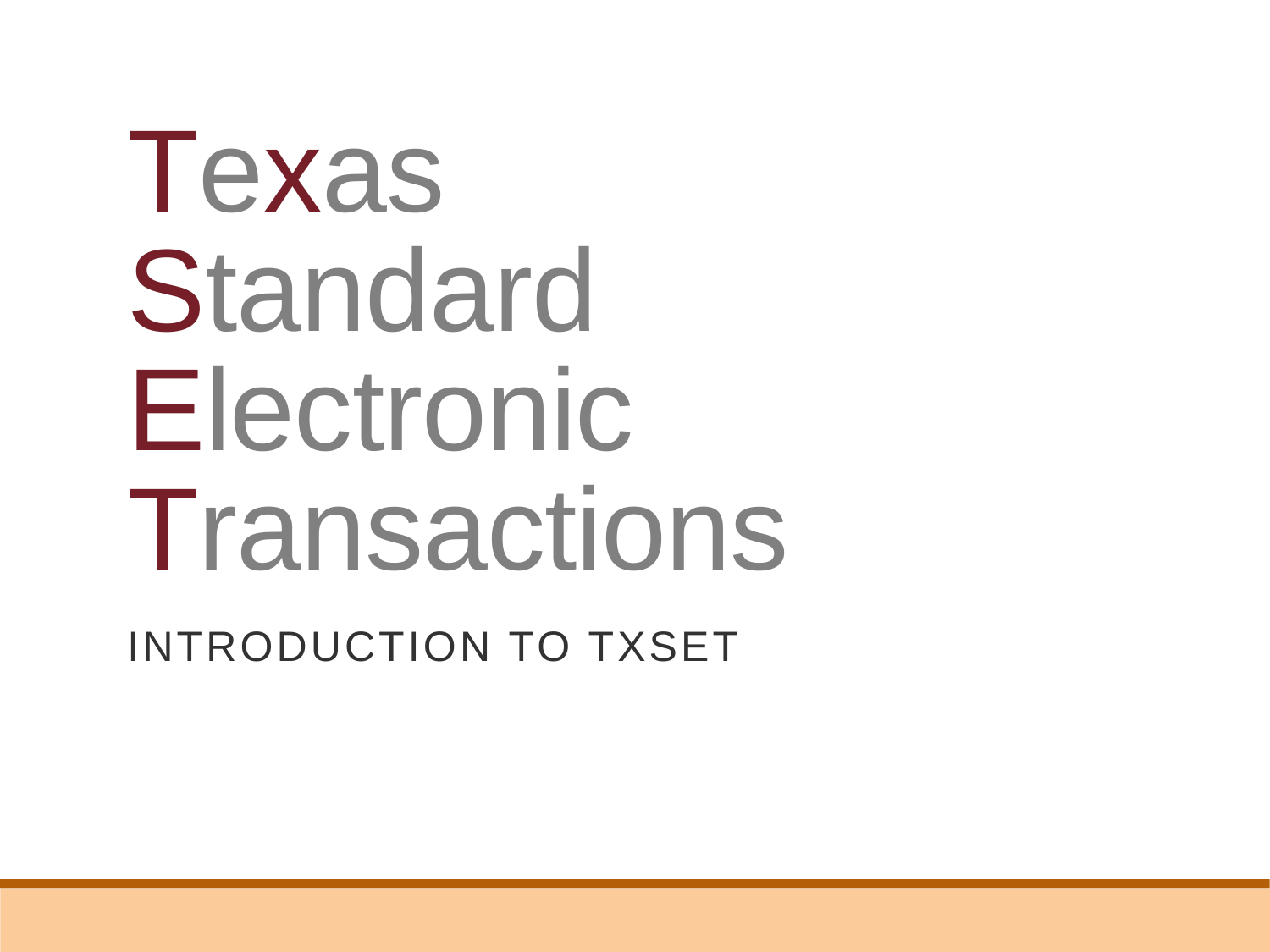

# Texas Standard Electronic Transactions
Introduction to TxSET